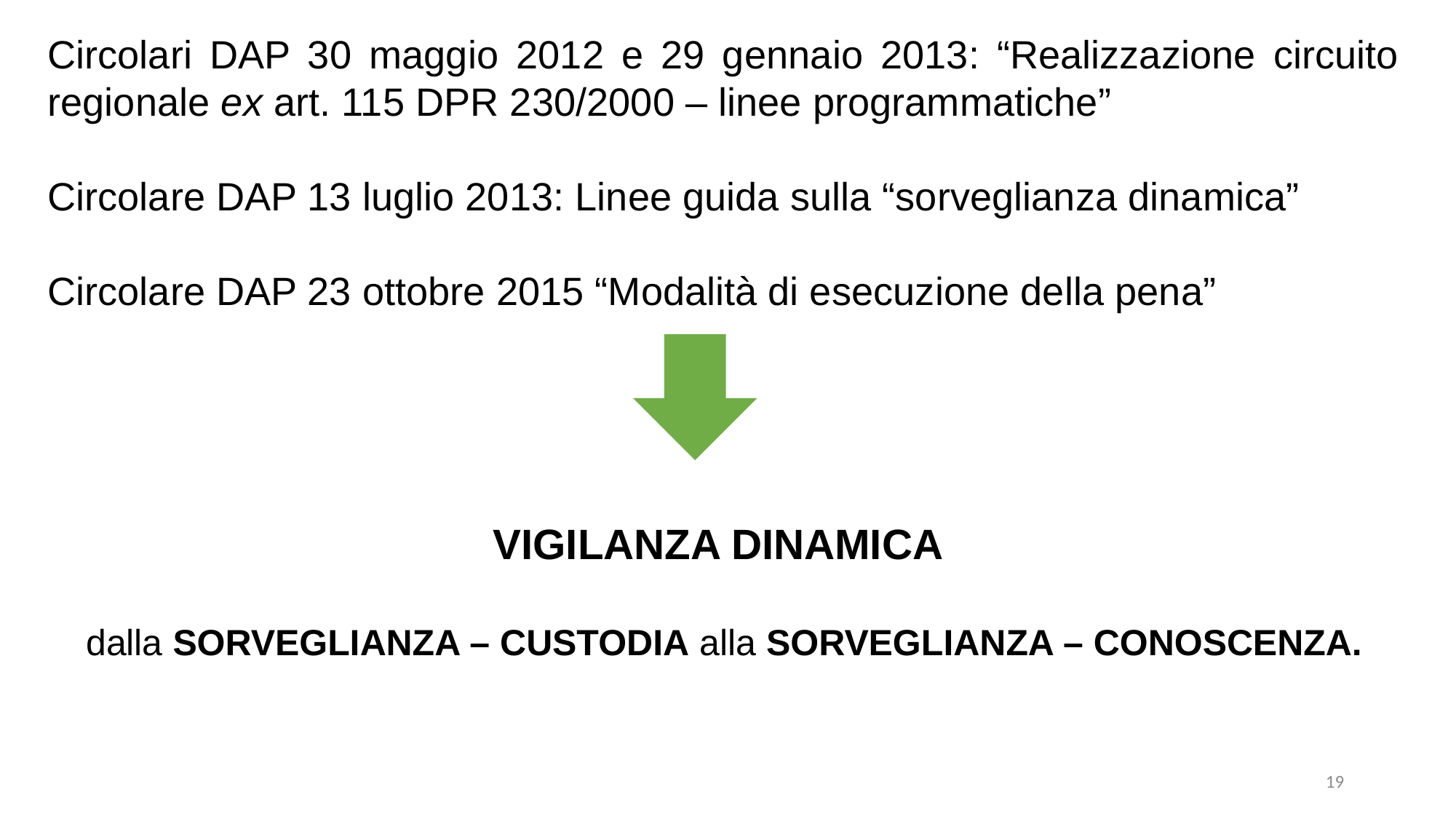

Circolari DAP 30 maggio 2012 e 29 gennaio 2013: “Realizzazione circuito regionale ex art. 115 DPR 230/2000 – linee programmatiche”

Circolare DAP 13 luglio 2013: Linee guida sulla “sorveglianza dinamica”

Circolare DAP 23 ottobre 2015 “Modalità di esecuzione della pena”

VIGILANZA DINAMICA

dalla SORVEGLIANZA – CUSTODIA alla SORVEGLIANZA – CONOSCENZA.

19